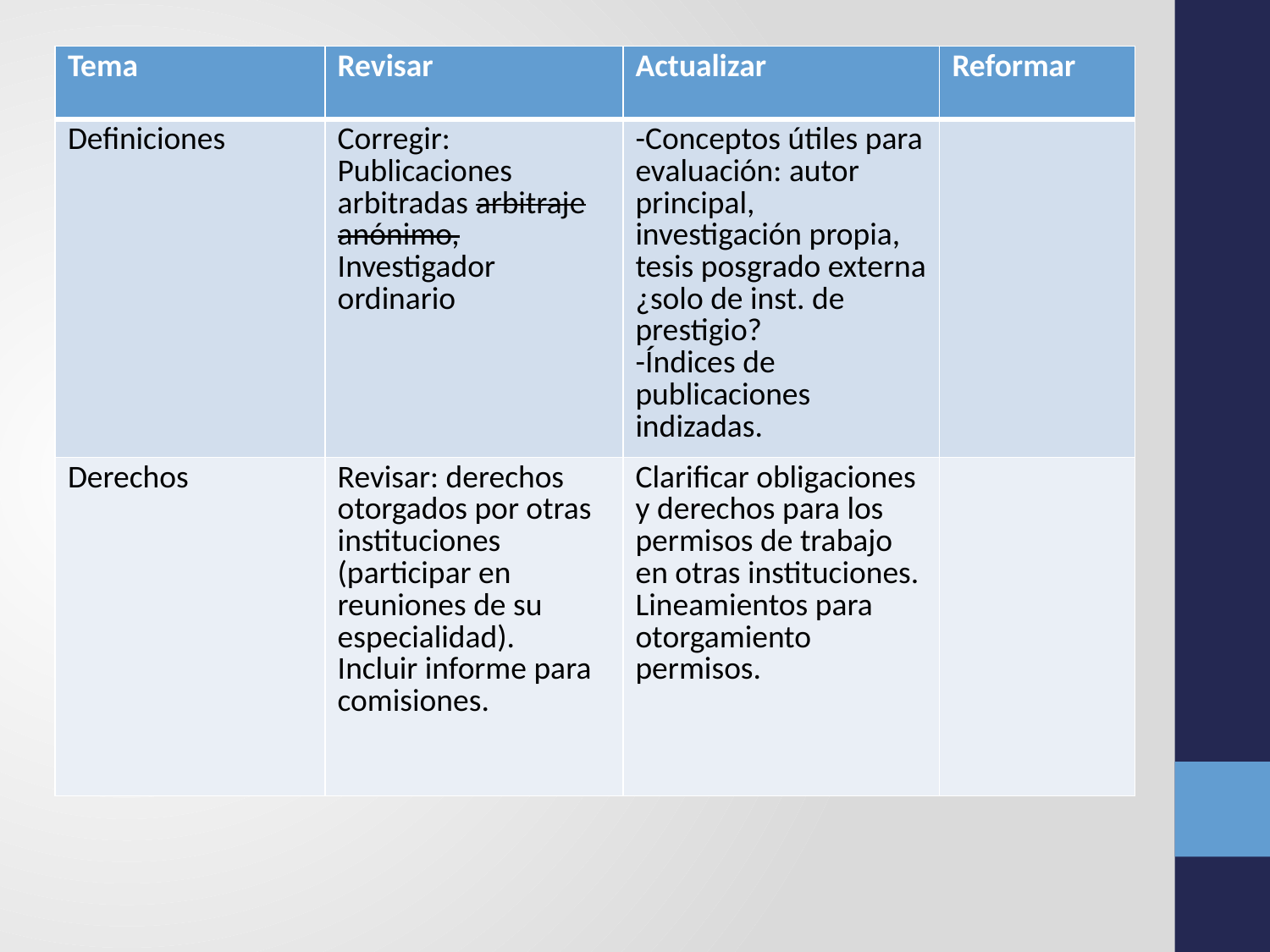

| Tema | Revisar | Actualizar | Reformar |
| --- | --- | --- | --- |
| Definiciones | Corregir: Publicaciones arbitradas arbitraje anónimo, Investigador ordinario | -Conceptos útiles para evaluación: autor principal, investigación propia, tesis posgrado externa ¿solo de inst. de prestigio? -Índices de publicaciones indizadas. |  |
| Derechos | Revisar: derechos otorgados por otras instituciones (participar en reuniones de su especialidad). Incluir informe para comisiones. | Clarificar obligaciones y derechos para los permisos de trabajo en otras instituciones. Lineamientos para otorgamiento permisos. |  |